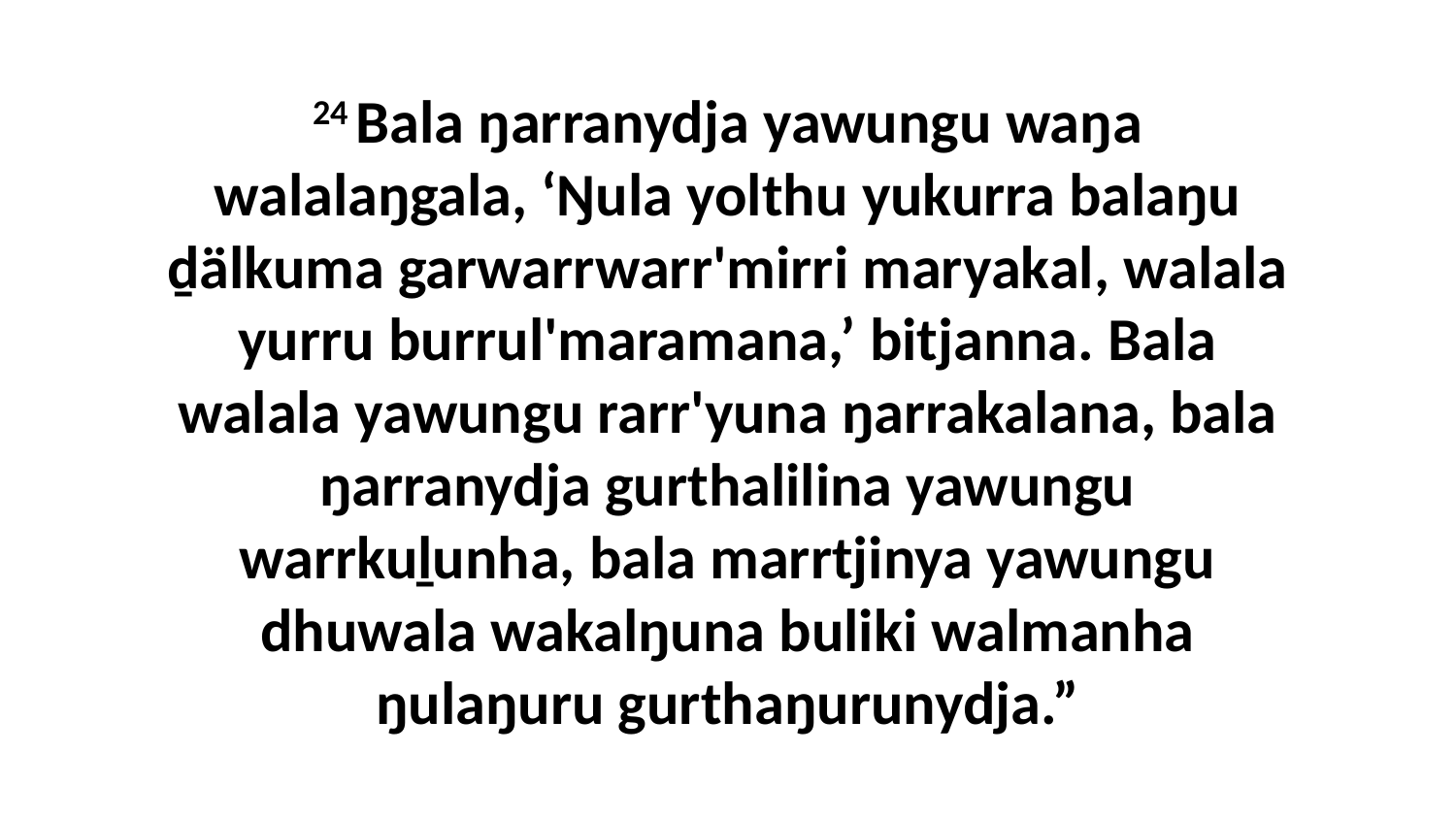

24 Bala ŋarranydja yawungu waŋa walalaŋgala, ‘Ŋula yolthu yukurra balaŋu ḏälkuma garwarrwarr'mirri maryakal, walala yurru burrul'maramana,’ bitjanna. Bala walala yawungu rarr'yuna ŋarrakalana, bala ŋarranydja gurthalilina yawungu warrkuḻunha, bala marrtjinya yawungu dhuwala wakalŋuna buliki walmanha ŋulaŋuru gurthaŋurunydja.”